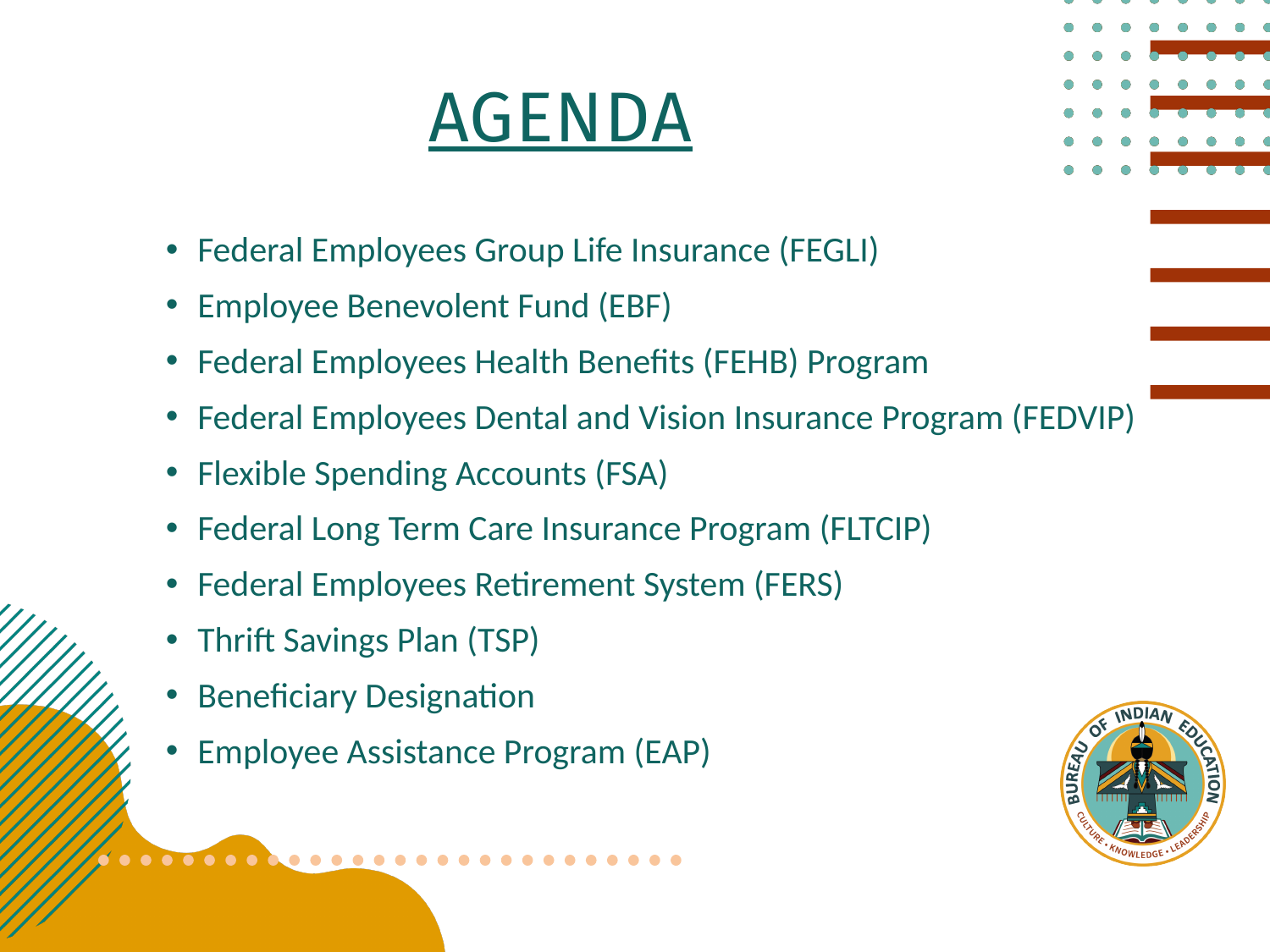

# agenda
Federal Employees Group Life Insurance (FEGLI)
Employee Benevolent Fund (EBF)
Federal Employees Health Benefits (FEHB) Program
Federal Employees Dental and Vision Insurance Program (FEDVIP)
Flexible Spending Accounts (FSA)
Federal Long Term Care Insurance Program (FLTCIP)
Federal Employees Retirement System (FERS)
Thrift Savings Plan (TSP)
Beneficiary Designation
Employee Assistance Program (EAP)